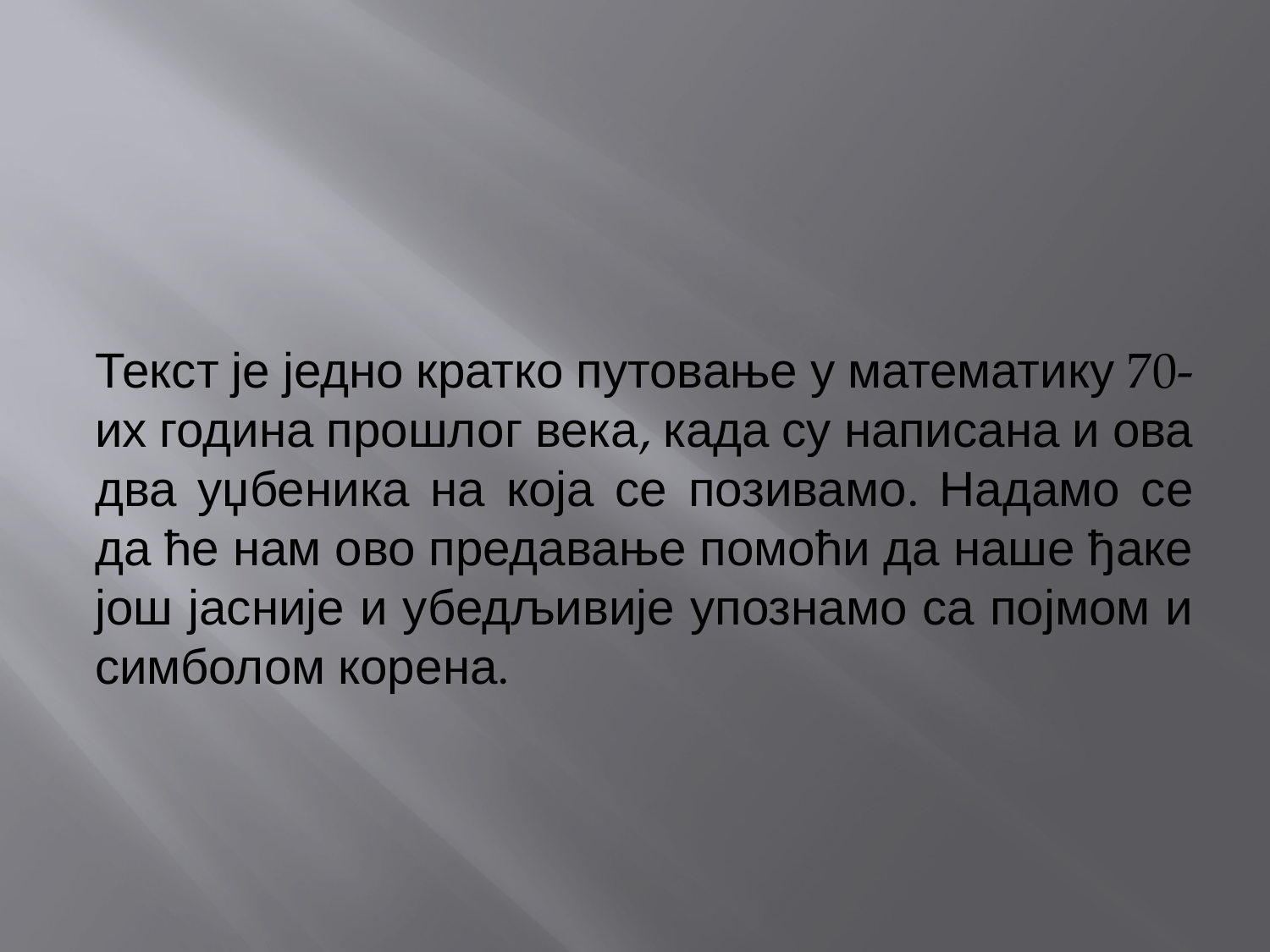

Текст је једно кратко путовање у математику 70-их година прошлог века, када су написана и ова два уџбеника на која се позивамо. Надамо се да ће нам ово предавање помоћи да наше ђаке још јасније и убедљивије упознамо са појмом и симболом корена.